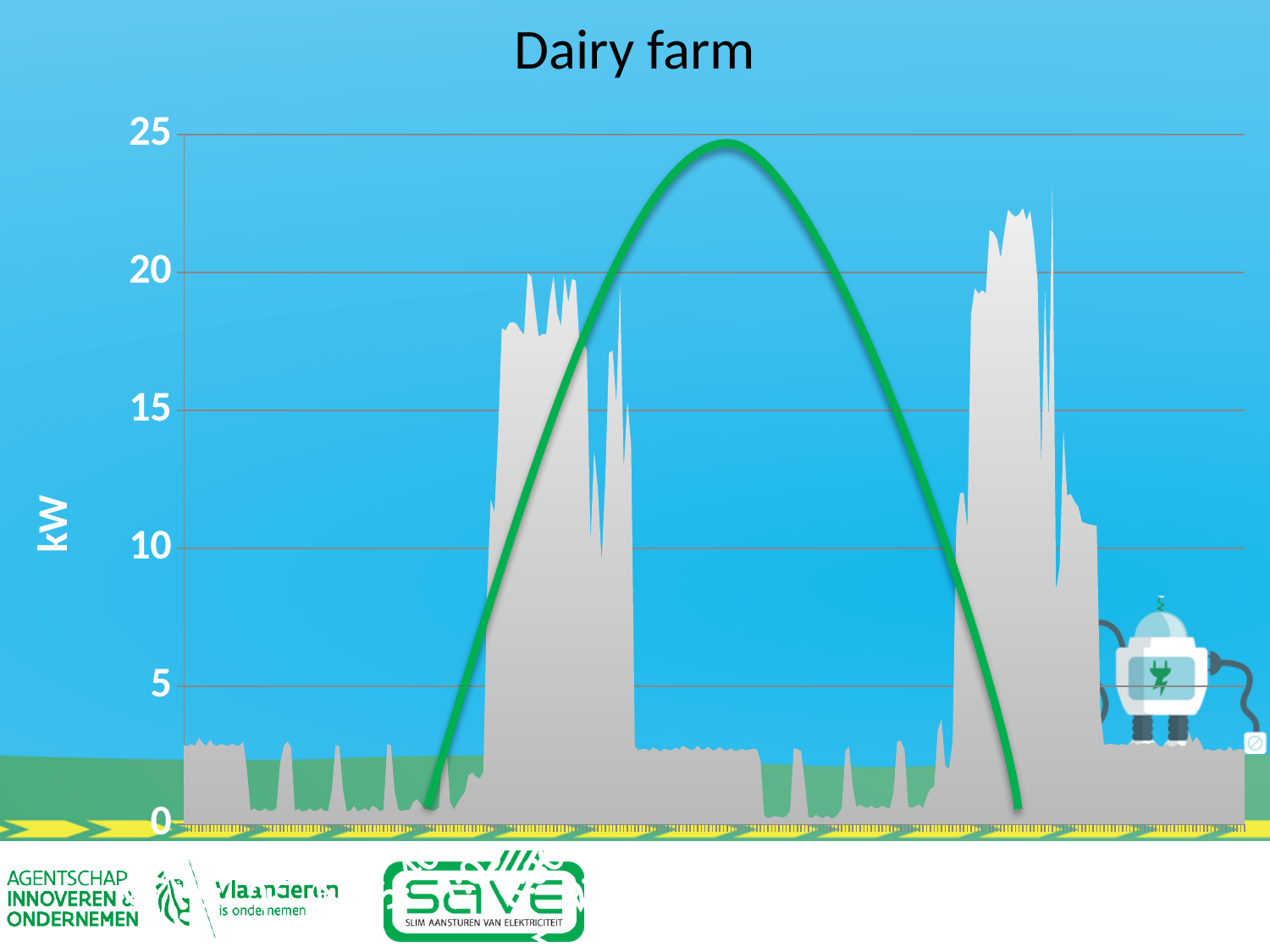

Dairy farm

### Chart

| Category |  |
|---|---|
| 0 | 2.845 |
| 3.472222222222222E-3 | 2.837 |
| 6.9444444444444441E-3 | 2.901 |
| 1.0416666666666666E-2 | 2.84 |
| 1.3888888888888888E-2 | 3.128 |
| 1.7361111111111112E-2 | 2.948 |
| 2.0833333333333332E-2 | 2.827 |
| 2.4305555555555556E-2 | 3.054 |
| 2.7777777777777776E-2 | 2.883 |
| 3.125E-2 | 2.827 |
| 3.4722222222222224E-2 | 2.908 |
| 3.8194444444444441E-2 | 2.862 |
| 4.1666666666666664E-2 | 2.832 |
| 4.5138888888888888E-2 | 2.922 |
| 4.8611111111111112E-2 | 2.848 |
| 5.2083333333333336E-2 | 2.838 |
| 5.5555555555555552E-2 | 2.995 |
| 5.9027777777777783E-2 | 2.013 |
| 6.25E-2 | 0.495 |
| 6.5972222222222224E-2 | 0.569 |
| 6.9444444444444434E-2 | 0.483 |
| 7.2916666666666671E-2 | 0.499 |
| 7.6388888888888895E-2 | 0.569 |
| 7.9861111111111105E-2 | 0.471 |
| 8.3333333333333329E-2 | 0.496 |
| 8.6805555555555566E-2 | 0.565 |
| 9.0277777777777776E-2 | 2.196 |
| 9.375E-2 | 2.828 |
| 9.7222222222222224E-2 | 3.0 |
| 0.10069444444444443 | 2.767 |
| 0.10416666666666667 | 0.495 |
| 0.1076388888888889 | 0.552 |
| 0.1111111111111111 | 0.462 |
| 0.11458333333333333 | 0.478 |
| 0.11805555555555557 | 0.56 |
| 0.12152777777777778 | 0.481 |
| 0.125 | 0.494 |
| 0.12847222222222224 | 0.578 |
| 0.13194444444444445 | 0.472 |
| 0.13541666666666666 | 0.489 |
| 0.1388888888888889 | 1.242 |
| 0.1423611111111111 | 2.855 |
| 0.14583333333333334 | 2.837 |
| 0.14930555555555555 | 1.285 |
| 0.15277777777777776 | 0.472 |
| 0.15625 | 0.485 |
| 0.15972222222222224 | 0.651 |
| 0.16319444444444445 | 0.462 |
| 0.16666666666666666 | 0.511 |
| 0.17013888888888887 | 0.572 |
| 0.17361111111111113 | 0.47 |
| 0.17708333333333334 | 0.672 |
| 0.18055555555555555 | 0.593 |
| 0.18402777777777779 | 0.466 |
| 0.1875 | 0.515 |
| 0.19097222222222221 | 2.906 |
| 0.19444444444444445 | 2.851 |
| 0.19791666666666666 | 1.167 |
| 0.20138888888888887 | 0.534 |
| 0.20486111111111113 | 0.464 |
| 0.20833333333333334 | 0.517 |
| 0.21180555555555555 | 0.511 |
| 0.21527777777777779 | 0.795 |
| 0.21875 | 0.903 |
| 0.22222222222222221 | 0.749 |
| 0.22569444444444445 | 0.539 |
| 0.22916666666666666 | 0.546 |
| 0.23263888888888887 | 0.487 |
| 0.23611111111111113 | 0.501 |
| 0.23958333333333334 | 0.598 |
| 0.24305555555555555 | 2.849 |
| 0.24652777777777779 | 2.804 |
| 0.25 | 0.802 |
| 0.25347222222222221 | 0.524 |
| 0.25694444444444448 | 0.756 |
| 0.26041666666666669 | 0.979 |
| 0.2638888888888889 | 1.162 |
| 0.2673611111111111 | 1.778 |
| 0.27083333333333331 | 1.869 |
| 0.27430555555555552 | 1.72 |
| 0.27777777777777779 | 1.655 |
| 0.28125 | 1.887 |
| 0.28472222222222221 | 8.443 |
| 0.28819444444444448 | 11.791 |
| 0.29166666666666669 | 11.296 |
| 0.2951388888888889 | 14.187 |
| 0.2986111111111111 | 17.983 |
| 0.30208333333333331 | 17.888 |
| 0.30555555555555552 | 18.165 |
| 0.30902777777777779 | 18.196 |
| 0.3125 | 18.134 |
| 0.31597222222222221 | 17.898 |
| 0.31944444444444448 | 17.744 |
| 0.32291666666666669 | 19.962 |
| 0.3263888888888889 | 19.844 |
| 0.3298611111111111 | 18.707 |
| 0.33333333333333331 | 17.67 |
| 0.33680555555555558 | 17.765 |
| 0.34027777777777773 | 17.759 |
| 0.34375 | 19.048 |
| 0.34722222222222227 | 19.865 |
| 0.35069444444444442 | 18.516 |
| 0.35416666666666669 | 18.054 |
| 0.3576388888888889 | 19.885 |
| 0.3611111111111111 | 18.912 |
| 0.36458333333333331 | 19.765 |
| 0.36805555555555558 | 19.697 |
| 0.37152777777777773 | 17.512 |
| 0.375 | 17.424 |
| 0.37847222222222227 | 17.2 |
| 0.38194444444444442 | 10.247 |
| 0.38541666666666669 | 13.547 |
| 0.3888888888888889 | 12.156 |
| 0.3923611111111111 | 9.513 |
| 0.39583333333333331 | 12.514 |
| 0.39930555555555558 | 17.088 |
| 0.40277777777777773 | 17.164 |
| 0.40625 | 15.262 |
| 0.40972222222222227 | 19.552 |
| 0.41319444444444442 | 12.874 |
| 0.41666666666666669 | 15.334 |
| 0.4201388888888889 | 13.726 |
| 0.4236111111111111 | 2.804 |
| 0.42708333333333331 | 2.68 |
| 0.43055555555555558 | 2.72 |
| 0.43402777777777773 | 2.719 |
| 0.4375 | 2.666 |
| 0.44097222222222227 | 2.781 |
| 0.44444444444444442 | 2.712 |
| 0.44791666666666669 | 2.634 |
| 0.4513888888888889 | 2.74 |
| 0.4548611111111111 | 2.685 |
| 0.45833333333333331 | 2.686 |
| 0.46180555555555558 | 2.766 |
| 0.46527777777777773 | 2.702 |
| 0.46875 | 2.847 |
| 0.47222222222222227 | 2.763 |
| 0.47569444444444442 | 2.702 |
| 0.47916666666666669 | 2.697 |
| 0.4826388888888889 | 2.85 |
| 0.4861111111111111 | 2.69 |
| 0.48958333333333331 | 2.72 |
| 0.49305555555555558 | 2.799 |
| 0.49652777777777773 | 2.674 |
| 0.5 | 2.698 |
| 0.50347222222222221 | 2.796 |
| 0.50694444444444442 | 2.689 |
| 0.51041666666666663 | 2.669 |
| 0.51388888888888895 | 2.749 |
| 0.51736111111111105 | 2.659 |
| 0.52083333333333337 | 2.678 |
| 0.52430555555555558 | 2.732 |
| 0.52777777777777779 | 2.675 |
| 0.53125 | 2.703 |
| 0.53472222222222221 | 2.733 |
| 0.53819444444444442 | 2.714 |
| 0.54166666666666663 | 2.341 |
| 0.54513888888888895 | 0.331 |
| 0.54861111111111105 | 0.207 |
| 0.55208333333333337 | 0.259 |
| 0.55555555555555558 | 0.29 |
| 0.55902777777777779 | 0.265 |
| 0.5625 | 0.237 |
| 0.56597222222222221 | 0.295 |
| 0.56944444444444442 | 0.464 |
| 0.57291666666666663 | 2.758 |
| 0.57638888888888895 | 2.713 |
| 0.57986111111111105 | 2.653 |
| 0.58333333333333337 | 1.539 |
| 0.58680555555555558 | 0.251 |
| 0.59027777777777779 | 0.229 |
| 0.59375 | 0.34 |
| 0.59722222222222221 | 0.249 |
| 0.60069444444444442 | 0.217 |
| 0.60416666666666663 | 0.32 |
| 0.60763888888888895 | 0.214 |
| 0.61111111111111105 | 0.231 |
| 0.61458333333333337 | 0.365 |
| 0.61805555555555558 | 0.572 |
| 0.62152777777777779 | 2.682 |
| 0.625 | 2.789 |
| 0.62847222222222221 | 1.357 |
| 0.63194444444444442 | 0.611 |
| 0.63541666666666663 | 0.708 |
| 0.63888888888888895 | 0.618 |
| 0.64236111111111105 | 0.588 |
| 0.64583333333333337 | 0.676 |
| 0.64930555555555558 | 0.563 |
| 0.65277777777777779 | 0.591 |
| 0.65625 | 0.668 |
| 0.65972222222222221 | 0.597 |
| 0.66319444444444442 | 0.575 |
| 0.66666666666666663 | 1.124 |
| 0.67013888888888884 | 3.015 |
| 0.67361111111111116 | 3.019 |
| 0.67708333333333337 | 2.693 |
| 0.68055555555555547 | 0.652 |
| 0.68402777777777779 | 0.584 |
| 0.6875 | 0.653 |
| 0.69097222222222221 | 0.701 |
| 0.69444444444444453 | 0.59 |
| 0.69791666666666663 | 0.998 |
| 0.70138888888888884 | 1.288 |
| 0.70486111111111116 | 1.341 |
| 0.70833333333333337 | 3.408 |
| 0.71180555555555547 | 3.816 |
| 0.71527777777777779 | 2.121 |
| 0.71875 | 1.988 |
| 0.72222222222222221 | 2.972 |
| 0.72569444444444453 | 10.803 |
| 0.72916666666666663 | 12.003 |
| 0.73263888888888884 | 12.011 |
| 0.73611111111111116 | 10.734 |
| 0.73958333333333337 | 18.487 |
| 0.74305555555555547 | 19.424 |
| 0.74652777777777779 | 19.23 |
| 0.75 | 19.35 |
| 0.75347222222222221 | 19.241 |
| 0.75694444444444453 | 21.537 |
| 0.76041666666666663 | 21.447 |
| 0.76388888888888884 | 21.214 |
| 0.76736111111111116 | 20.52 |
| 0.77083333333333337 | 21.455 |
| 0.77430555555555547 | 22.277 |
| 0.77777777777777779 | 22.115 |
| 0.78125 | 22.014 |
| 0.78472222222222221 | 22.101 |
| 0.78819444444444453 | 22.331 |
| 0.79166666666666663 | 21.885 |
| 0.79513888888888884 | 22.242 |
| 0.79861111111111116 | 21.224 |
| 0.80208333333333337 | 19.673 |
| 0.80555555555555547 | 13.007 |
| 0.80902777777777779 | 19.295 |
| 0.8125 | 14.58 |
| 0.81597222222222221 | 23.191 |
| 0.81944444444444453 | 8.46 |
| 0.82291666666666663 | 9.404 |
| 0.82638888888888884 | 14.303 |
| 0.82986111111111116 | 11.915 |
| 0.83333333333333337 | 11.96 |
| 0.83680555555555547 | 11.69 |
| 0.84027777777777779 | 11.51 |
| 0.84375 | 10.956 |
| 0.84722222222222221 | 10.907 |
| 0.85069444444444453 | 10.865 |
| 0.85416666666666663 | 10.841 |
| 0.85763888888888884 | 10.808 |
| 0.86111111111111116 | 4.11 |
| 0.86458333333333337 | 2.865 |
| 0.86805555555555547 | 2.904 |
| 0.87152777777777779 | 2.912 |
| 0.875 | 2.877 |
| 0.87847222222222221 | 2.867 |
| 0.88194444444444453 | 2.914 |
| 0.88541666666666663 | 2.86 |
| 0.88888888888888884 | 2.897 |
| 0.89236111111111116 | 2.968 |
| 0.89583333333333337 | 2.869 |
| 0.89930555555555547 | 2.913 |
| 0.90277777777777779 | 2.937 |
| 0.90625 | 2.898 |
| 0.90972222222222221 | 2.968 |
| 0.91319444444444453 | 2.938 |
| 0.91666666666666663 | 2.818 |
| 0.92013888888888884 | 2.823 |
| 0.92361111111111116 | 2.914 |
| 0.92708333333333337 | 2.801 |
| 0.93055555555555547 | 2.817 |
| 0.93402777777777779 | 2.904 |
| 0.9375 | 2.833 |
| 0.94097222222222221 | 2.847 |
| 0.94444444444444453 | 3.333 |
| 0.94791666666666663 | 2.962 |
| 0.95138888888888884 | 3.175 |
| 0.95486111111111116 | 2.973 |
| 0.95833333333333337 | 2.678 |
| 0.96180555555555547 | 2.729 |
| 0.96527777777777779 | 2.674 |
| 0.96875 | 2.658 |
| 0.97222222222222221 | 2.736 |
| 0.97569444444444453 | 2.679 |
| 0.97916666666666663 | 2.662 |
| 0.98263888888888884 | 2.818 |
| 0.98611111111111116 | 2.653 |
| 0.98958333333333337 | 2.71 |
| 0.99305555555555547 | 2.732 |
| 0.99652777777777779 | 2.67 |